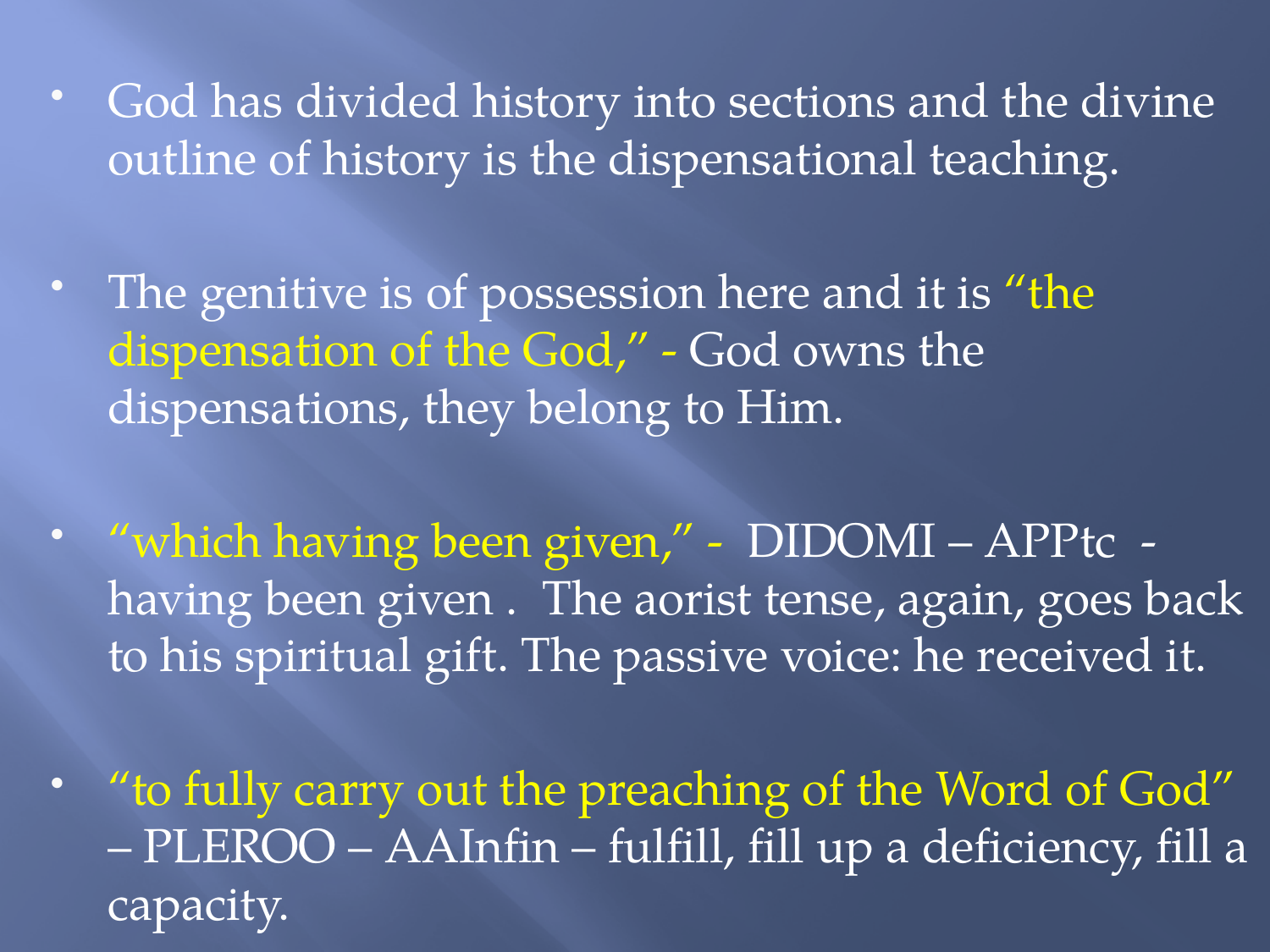

God has divided history into sections and the divine outline of history is the dispensational teaching.

The genitive is of possession here and it is “the dispensation of the God,” - God owns the dispensations, they belong to Him.

“which having been given,” -  DIDOMI – APPtc  - having been given .  The aorist tense, again, goes back to his spiritual gift. The passive voice: he received it.

“to fully carry out the preaching of the Word of God” – PLEROO – AAInfin – fulfill, fill up a deficiency, fill a capacity.